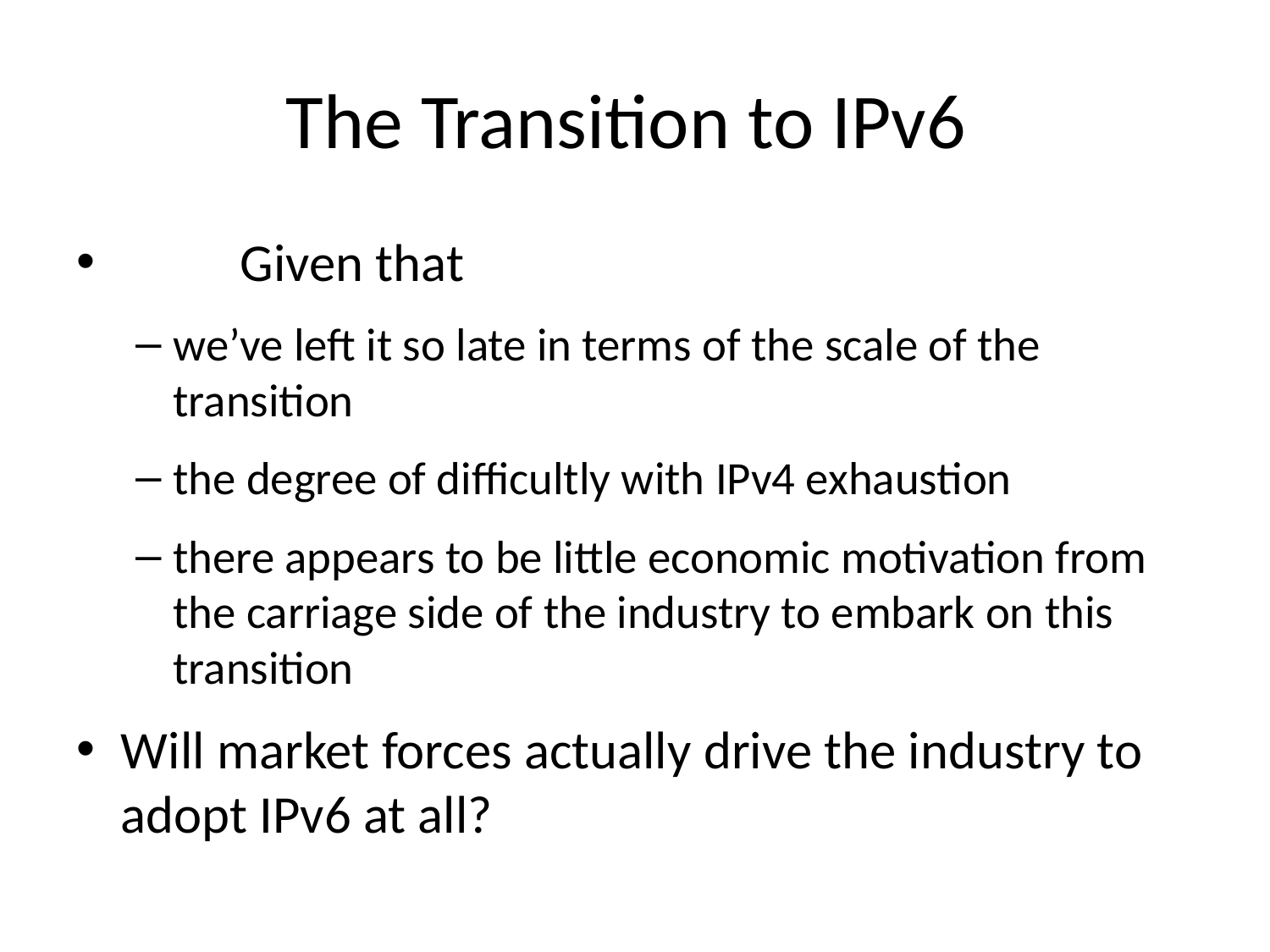

# The Transition to IPv6
	Given that
we’ve left it so late in terms of the scale of the transition
the degree of difficultly with IPv4 exhaustion
there appears to be little economic motivation from the carriage side of the industry to embark on this transition
Will market forces actually drive the industry to adopt IPv6 at all?